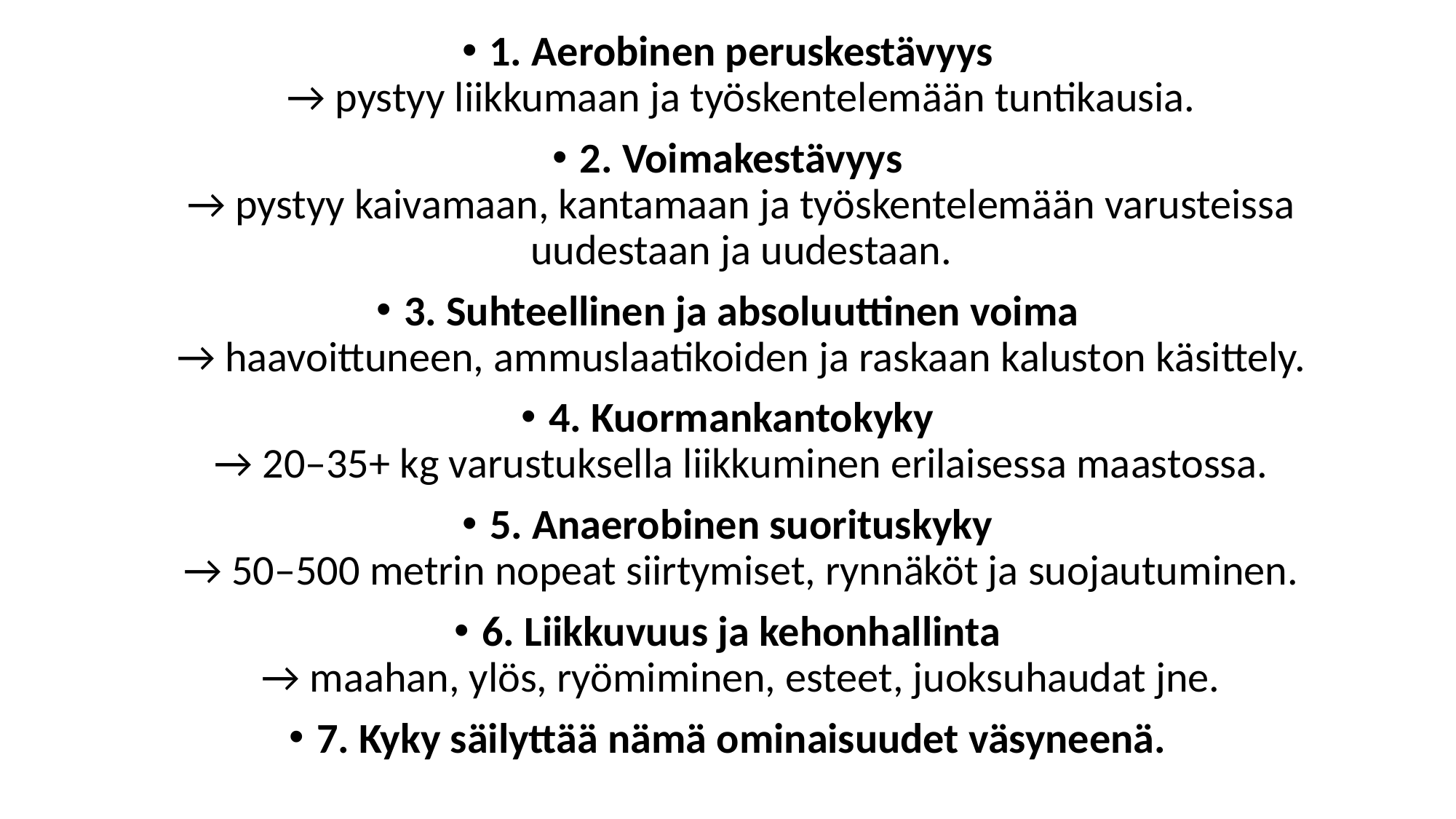

1. Aerobinen peruskestävyys
→ pystyy liikkumaan ja työskentelemään tuntikausia.
2. Voimakestävyys
→ pystyy kaivamaan, kantamaan ja työskentelemään varusteissa uudestaan ja uudestaan.
3. Suhteellinen ja absoluuttinen voima
→ haavoittuneen, ammuslaatikoiden ja raskaan kaluston käsittely.
4. Kuormankantokyky
→ 20–35+ kg varustuksella liikkuminen erilaisessa maastossa.
5. Anaerobinen suorituskyky
→ 50–500 metrin nopeat siirtymiset, rynnäköt ja suojautuminen.
6. Liikkuvuus ja kehonhallinta
→ maahan, ylös, ryömiminen, esteet, juoksuhaudat jne.
7. Kyky säilyttää nämä ominaisuudet väsyneenä.